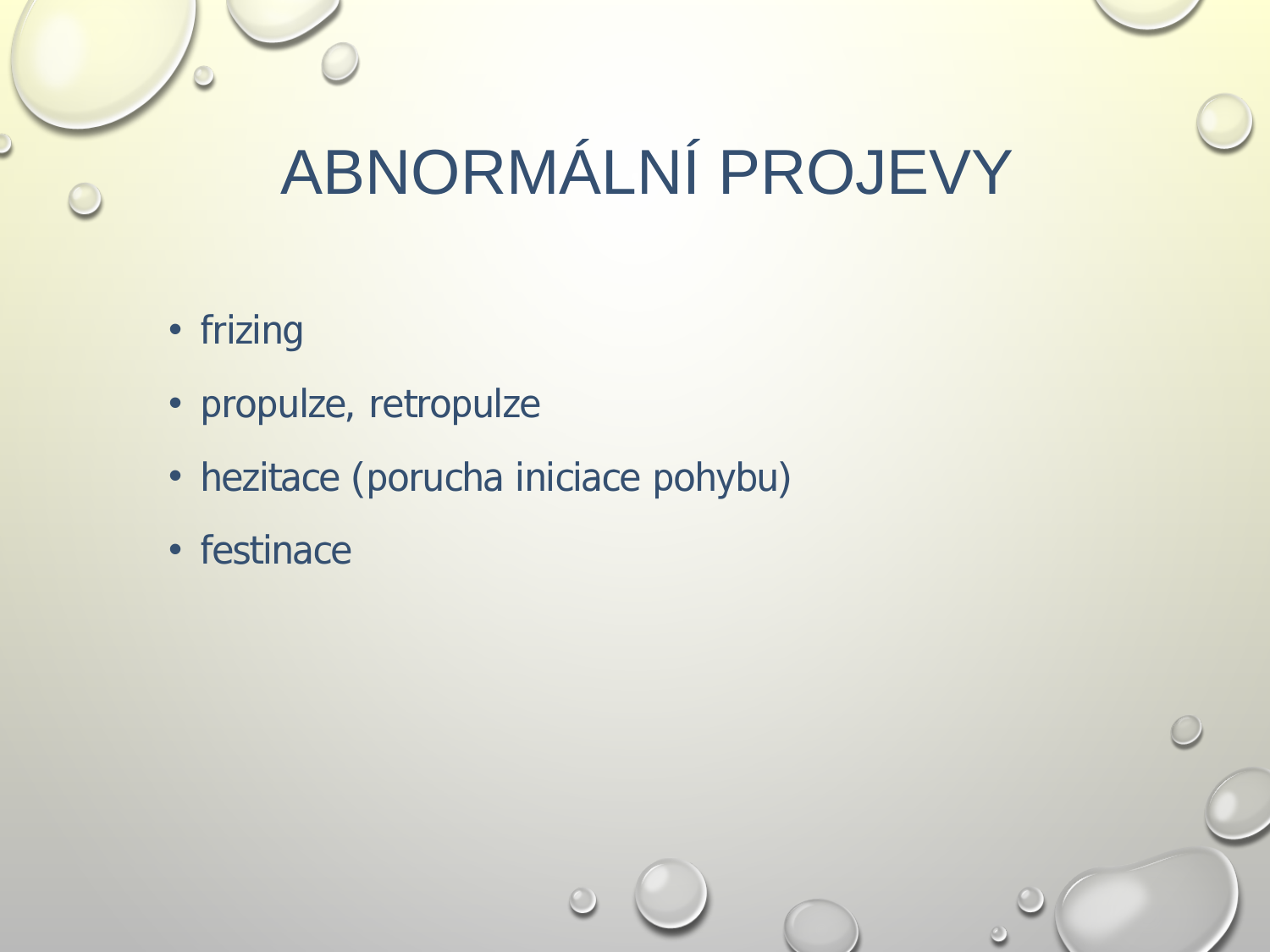

# Abnormální projevy
frizing
propulze, retropulze
hezitace (porucha iniciace pohybu)
festinace